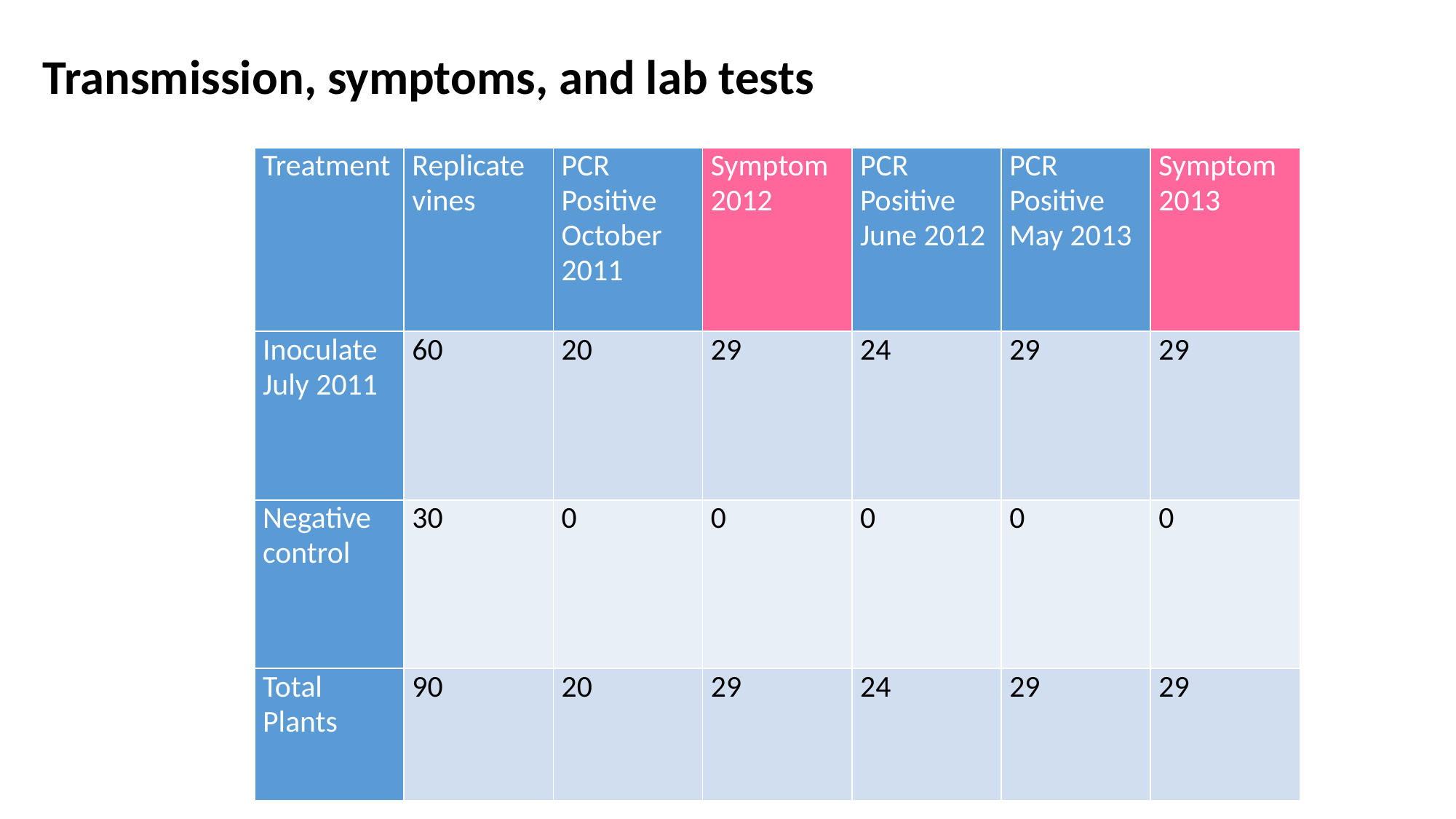

Transmission, symptoms, and lab tests
| Treatment | Replicate vines | PCR Positive October 2011 | Symptom 2012 | PCR Positive June 2012 | PCR Positive May 2013 | Symptom 2013 |
| --- | --- | --- | --- | --- | --- | --- |
| Inoculate July 2011 | 60 | 20 | 29 | 24 | 29 | 29 |
| Negative control | 30 | 0 | 0 | 0 | 0 | 0 |
| Total Plants | 90 | 20 | 29 | 24 | 29 | 29 |